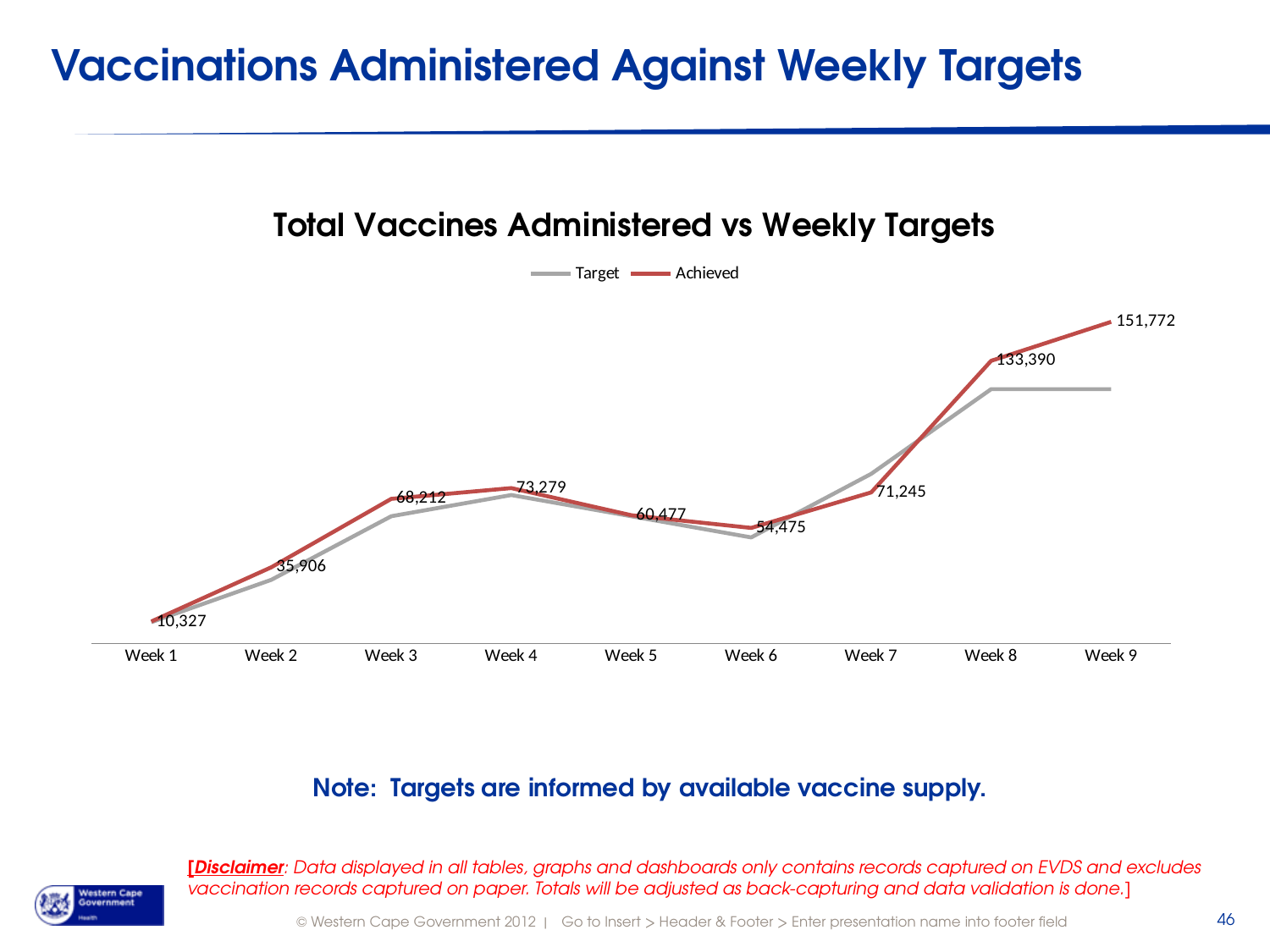

# Vaccinations Administered Against Weekly Targets

### Chart: Total Vaccines Administered vs Weekly Targets

| Category | Target | Achieved |
|---|---|---|
| Week 1 | 10000.0 | 10327.0 |
| Week 2 | 30000.0 | 35906.0 |
| Week 3 | 60000.0 | 68212.0 |
| Week 4 | 70000.0 | 73279.0 |
| Week 5 | 60000.0 | 60477.0 |
| Week 6 | 50000.0 | 54475.0 |
| Week 7 | 80000.0 | 71245.0 |
| Week 8 | 120000.0 | 133390.0 |
| Week 9 | 120000.0 | 151772.0 |
Note:  Targets are informed by available vaccine supply.
[Disclaimer: Data displayed in all tables, graphs and dashboards only contains records captured on EVDS and excludes vaccination records captured on paper. Totals will be adjusted as back-capturing and data validation is done.]
Go to Insert > Header & Footer > Enter presentation name into footer field
46